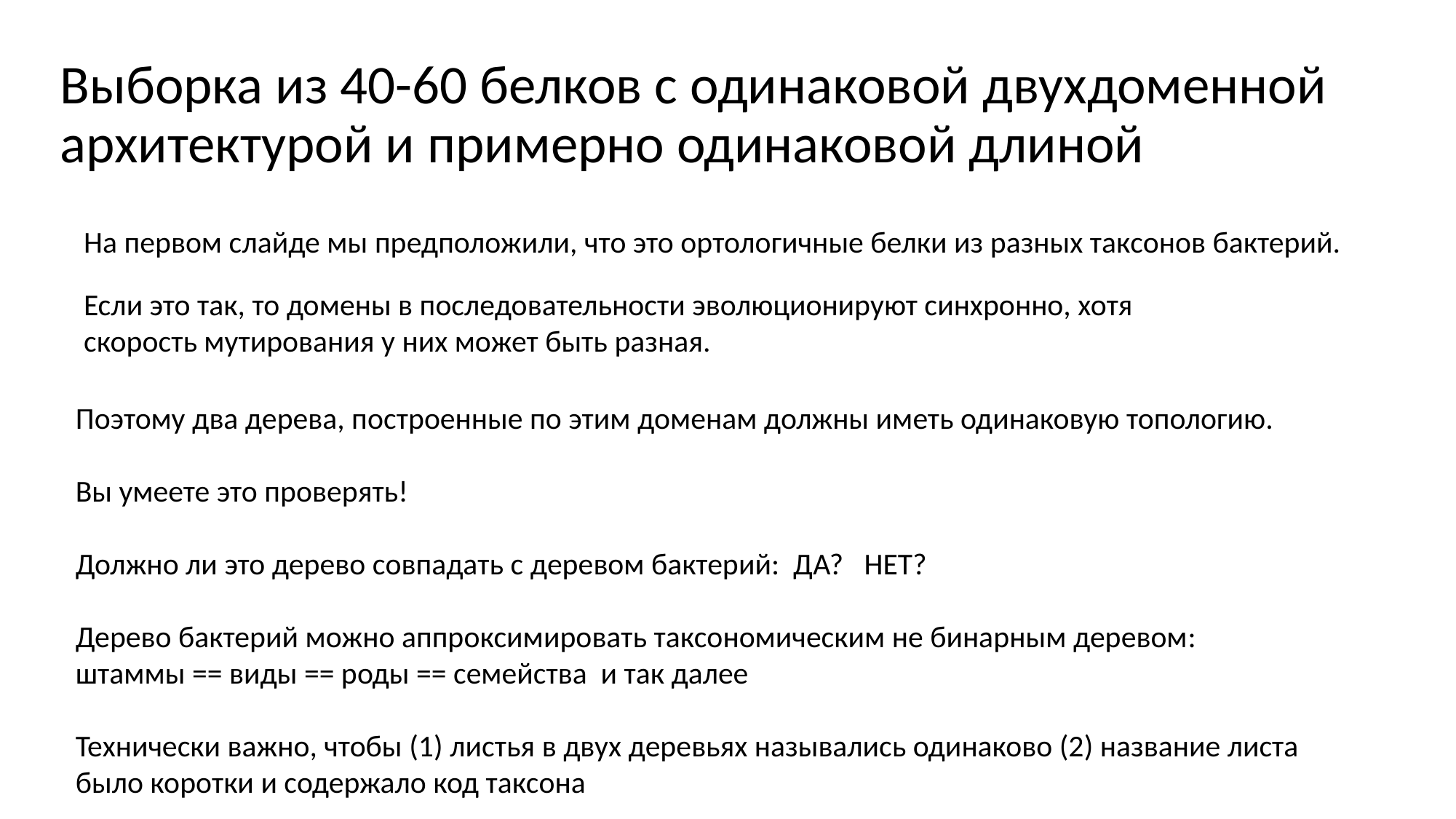

# Выборка из 40-60 белков с одинаковой двухдоменной архитектурой и примерно одинаковой длиной
На первом слайде мы предположили, что это ортологичные белки из разных таксонов бактерий.
Если это так, то домены в последовательности эволюционируют синхронно, хотя
скорость мутирования у них может быть разная.
Поэтому два дерева, построенные по этим доменам должны иметь одинаковую топологию.

Вы умеете это проверять!

Должно ли это дерево совпадать с деревом бактерий:  ДА?   НЕТ?

Дерево бактерий можно аппроксимировать таксономическим не бинарным деревом:
штаммы == виды == роды == семейства  и так далее

Технически важно, чтобы (1) листья в двух деревьях назывались одинаково (2) название листа было коротки и содержало код таксона